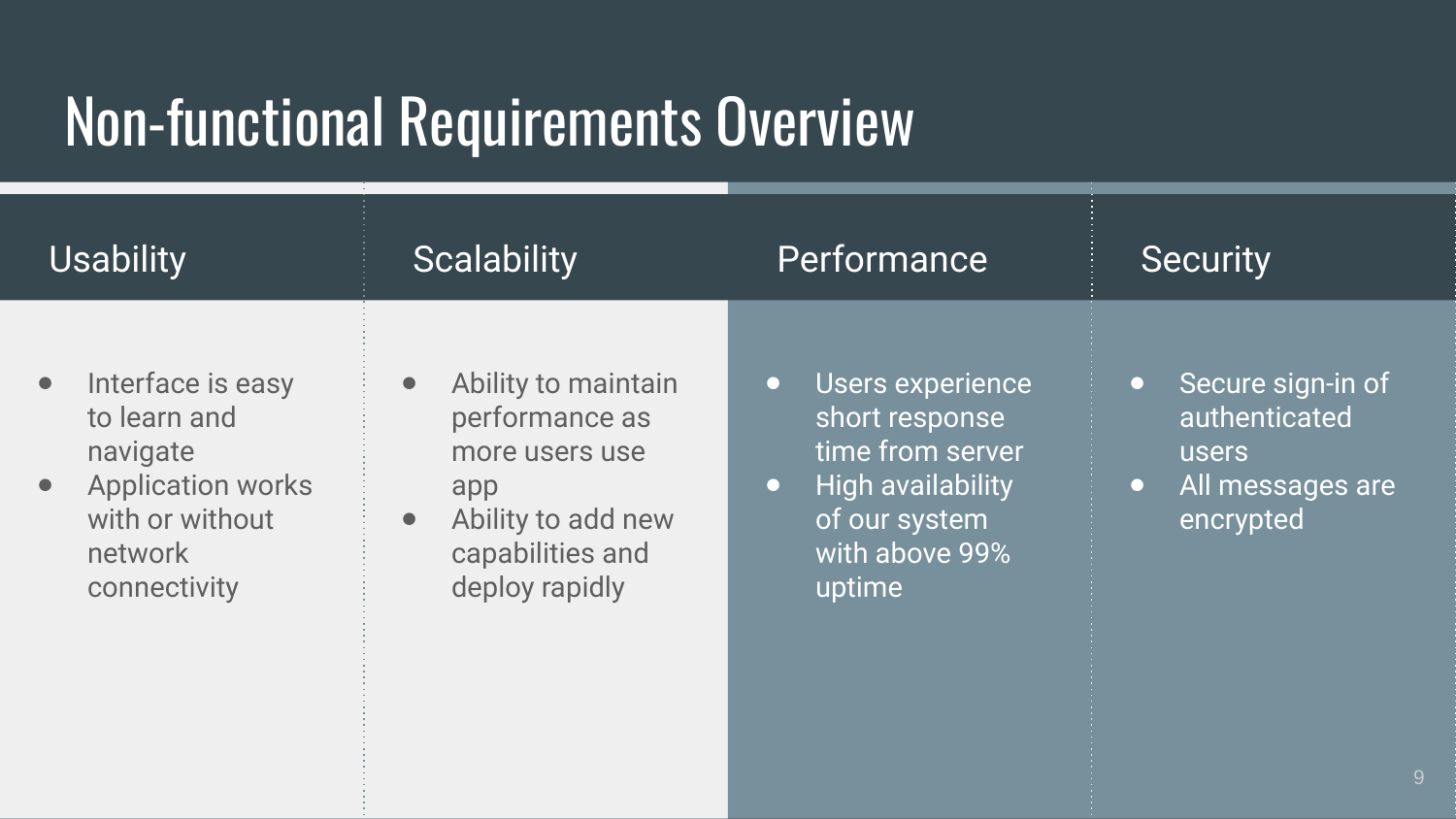

# Non-functional Requirements Overview

Usability
Interface is easy to learn and navigate
Application works with or without network connectivity

Scalability
Ability to maintain performance as more users use app
Ability to add new capabilities and deploy rapidly

Performance
Users experience short response time from server
High availability of our system with above 99% uptime

Security
Secure sign-in of authenticated users
All messages are encrypted
9